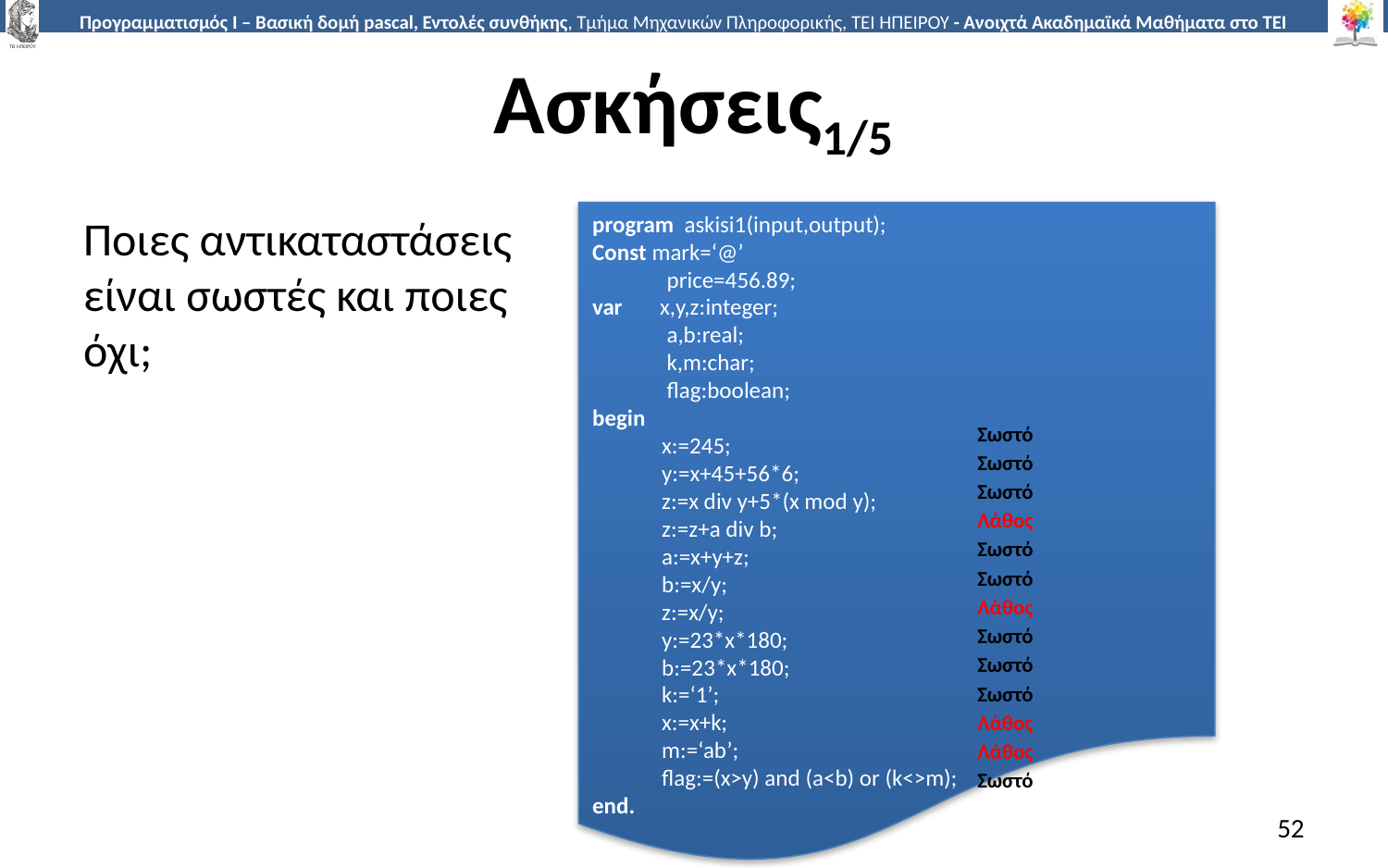

# Ασκήσεις1/5
Ποιες αντικαταστάσεις είναι σωστές και ποιες όχι;

program  askisi1(input,output);
Const mark=‘@’
              price=456.89;
var       x,y,z:integer;
              a,b:real;
              k,m:char;
              flag:boolean;
begin
x:=245;
y:=x+45+56*6;
z:=x div y+5*(x mod y);
z:=z+a div b;
a:=x+y+z;
b:=x/y;
z:=x/y;
y:=23*x*180;
b:=23*x*180;
k:=‘1’;
x:=x+k;
m:=‘ab’;
flag:=(x>y) and (a<b) or (k<>m);
end.

Σωστό
Σωστό
Σωστό
Λάθος
Σωστό
Σωστό
Λάθος
Σωστό
Σωστό
Σωστό
Λάθος
Λάθος
Σωστό

52